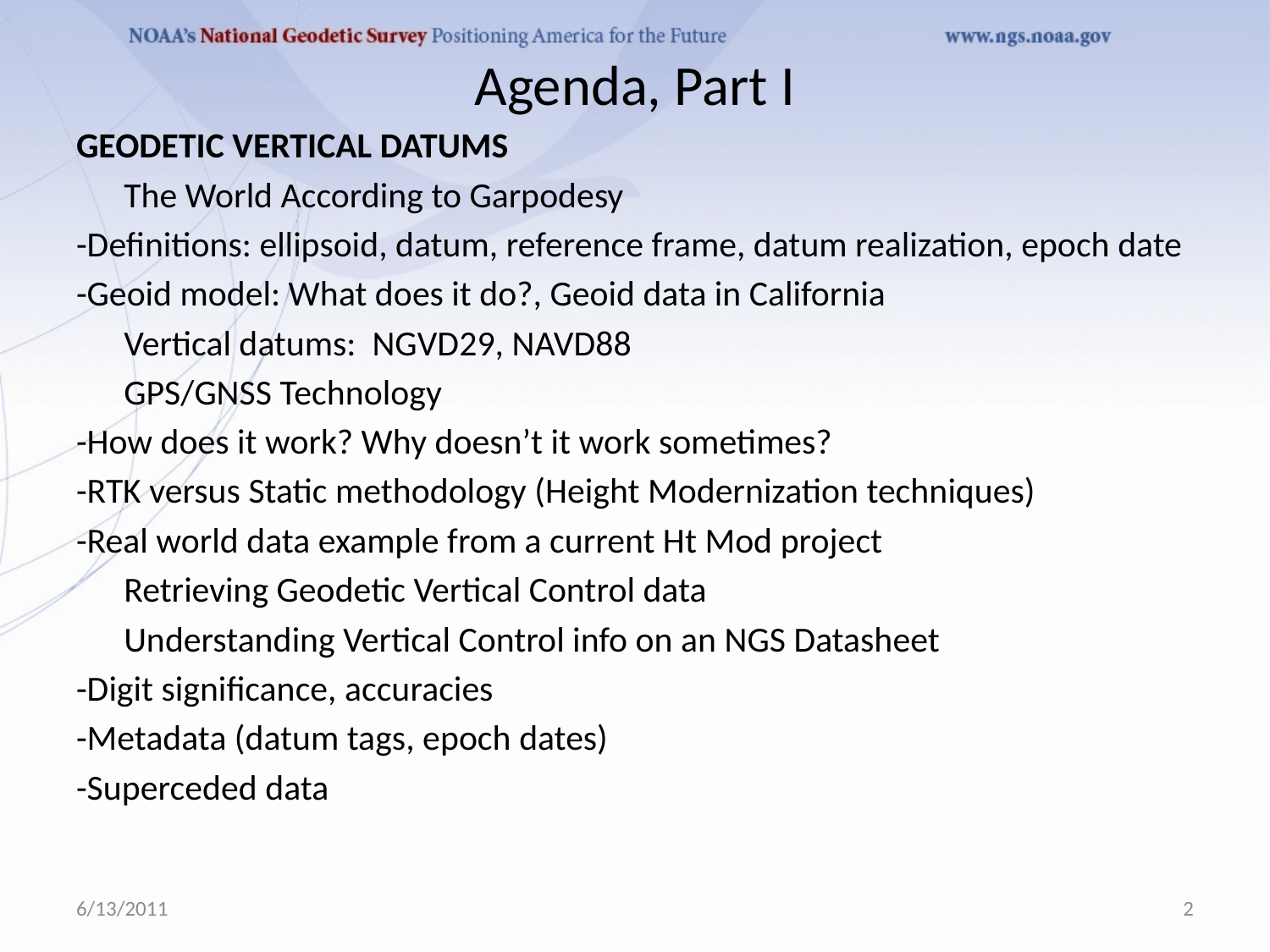

# Agenda, Part I
GEODETIC VERTICAL DATUMS
	The World According to Garpodesy
-Definitions: ellipsoid, datum, reference frame, datum realization, epoch date
-Geoid model: What does it do?, Geoid data in California
	Vertical datums:  NGVD29, NAVD88
	GPS/GNSS Technology
-How does it work? Why doesn’t it work sometimes?
-RTK versus Static methodology (Height Modernization techniques)
-Real world data example from a current Ht Mod project
	Retrieving Geodetic Vertical Control data
	Understanding Vertical Control info on an NGS Datasheet
-Digit significance, accuracies
-Metadata (datum tags, epoch dates)
-Superceded data

6/13/2011
2